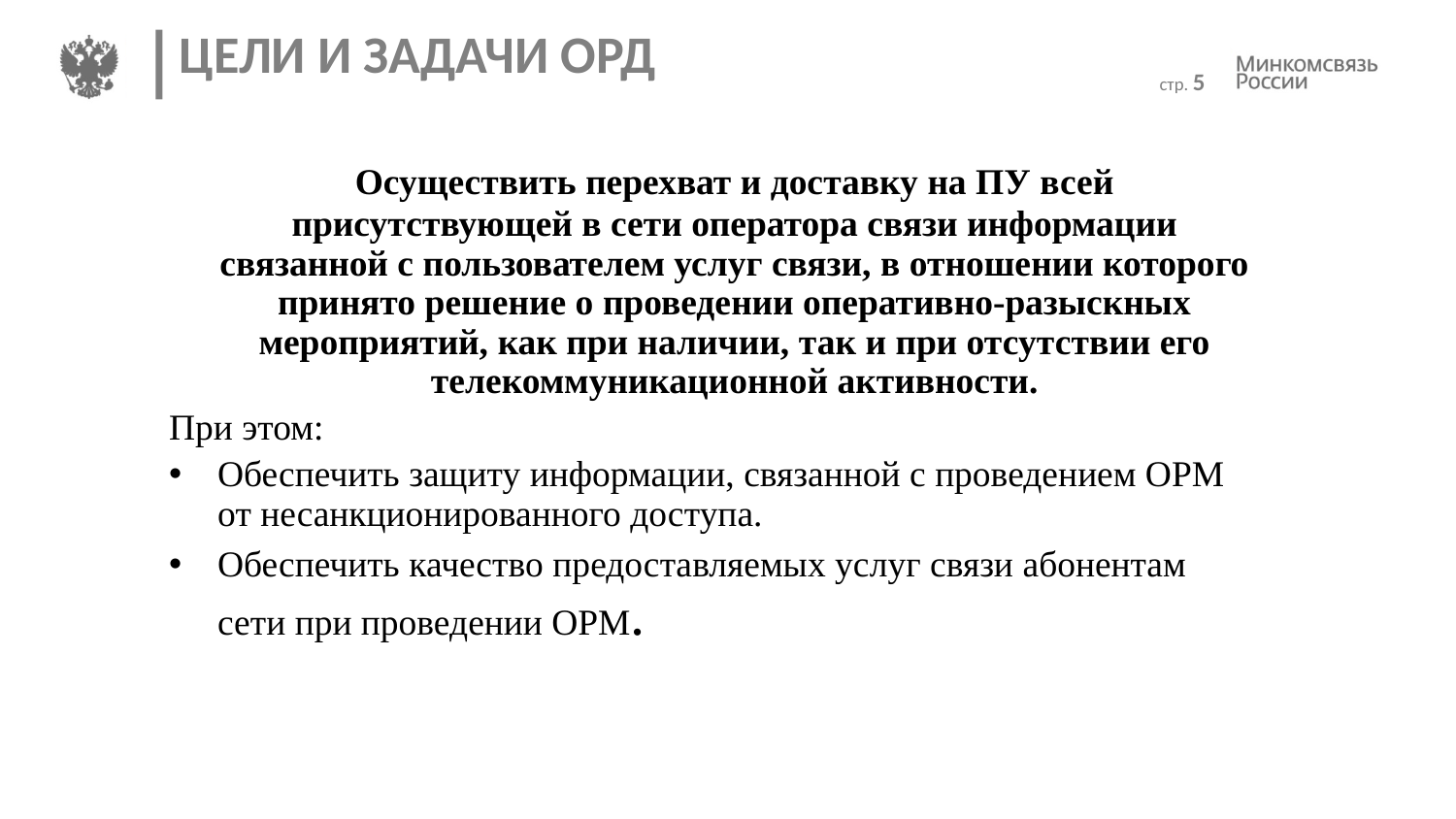

ЦЕЛИ И ЗАДАЧИ ОРД
стр. 5
	Осуществить перехват и доставку на ПУ всей присутствующей в сети оператора связи информации связанной с пользователем услуг связи, в отношении которого принято решение о проведении оперативно-разыскных мероприятий, как при наличии, так и при отсутствии его телекоммуникационной активности.
При этом:
Обеспечить защиту информации, связанной с проведением ОРМ от несанкционированного доступа.
Обеспечить качество предоставляемых услуг связи абонентам сети при проведении ОРМ.